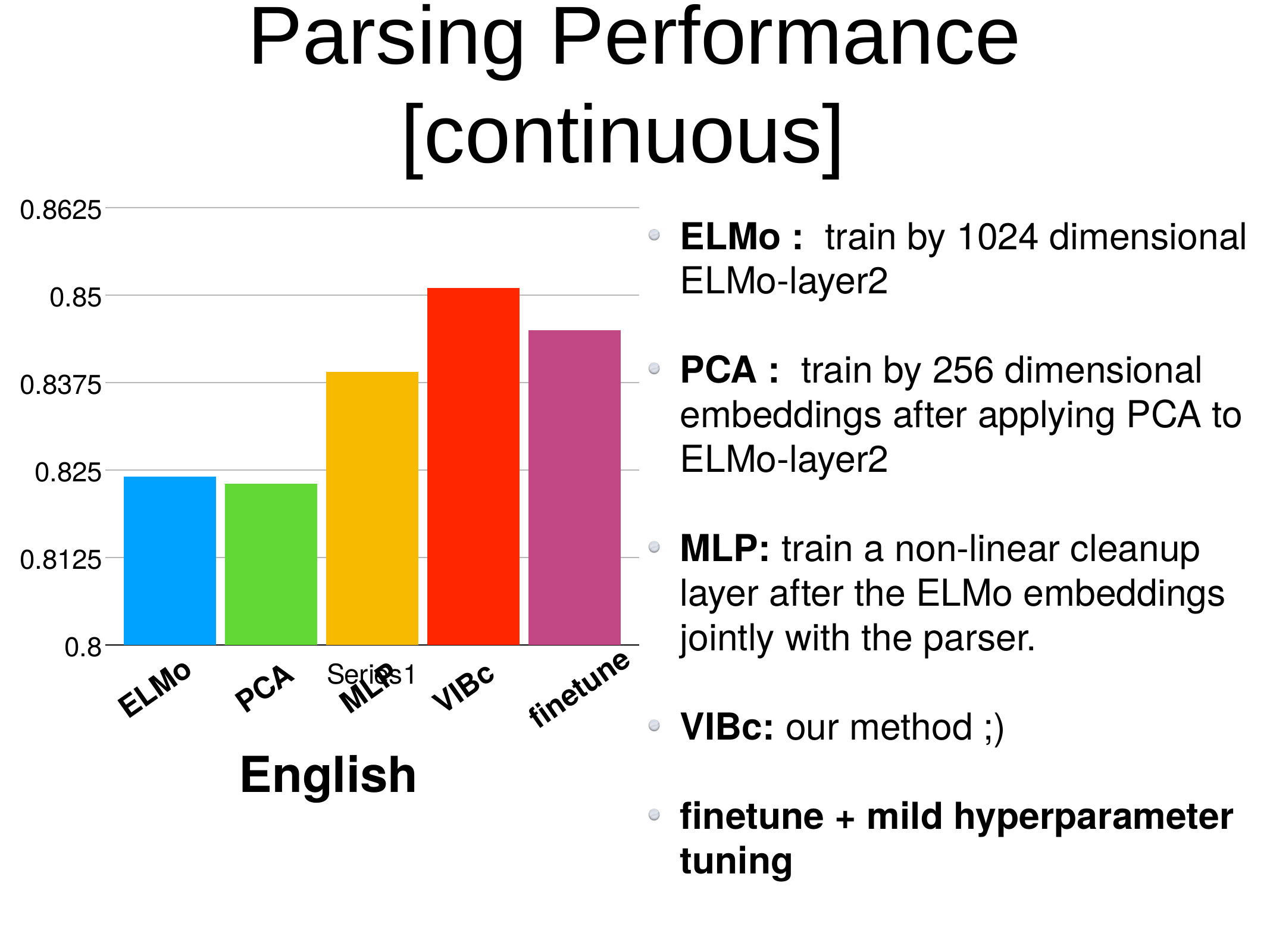

Parsing Performance
[continuous]

### Chart

| Category | Iden | PCA | MLP | VIBc | finetune |
|---|---|---|---|---|---|
| None | 0.824 | 0.823 | 0.839 | 0.851 | 0.845 |
ELMo :  train by 1024 dimensional ELMo-layer2

PCA :  train by 256 dimensional embeddings after applying PCA to ELMo-layer2

MLP: train a non-linear cleanup layer after the ELMo embeddings jointly with the parser.

VIBc: our method ;)

finetune + mild hyperparameter tuning
ELMo
PCA
MLP
VIBc
finetune
English
73